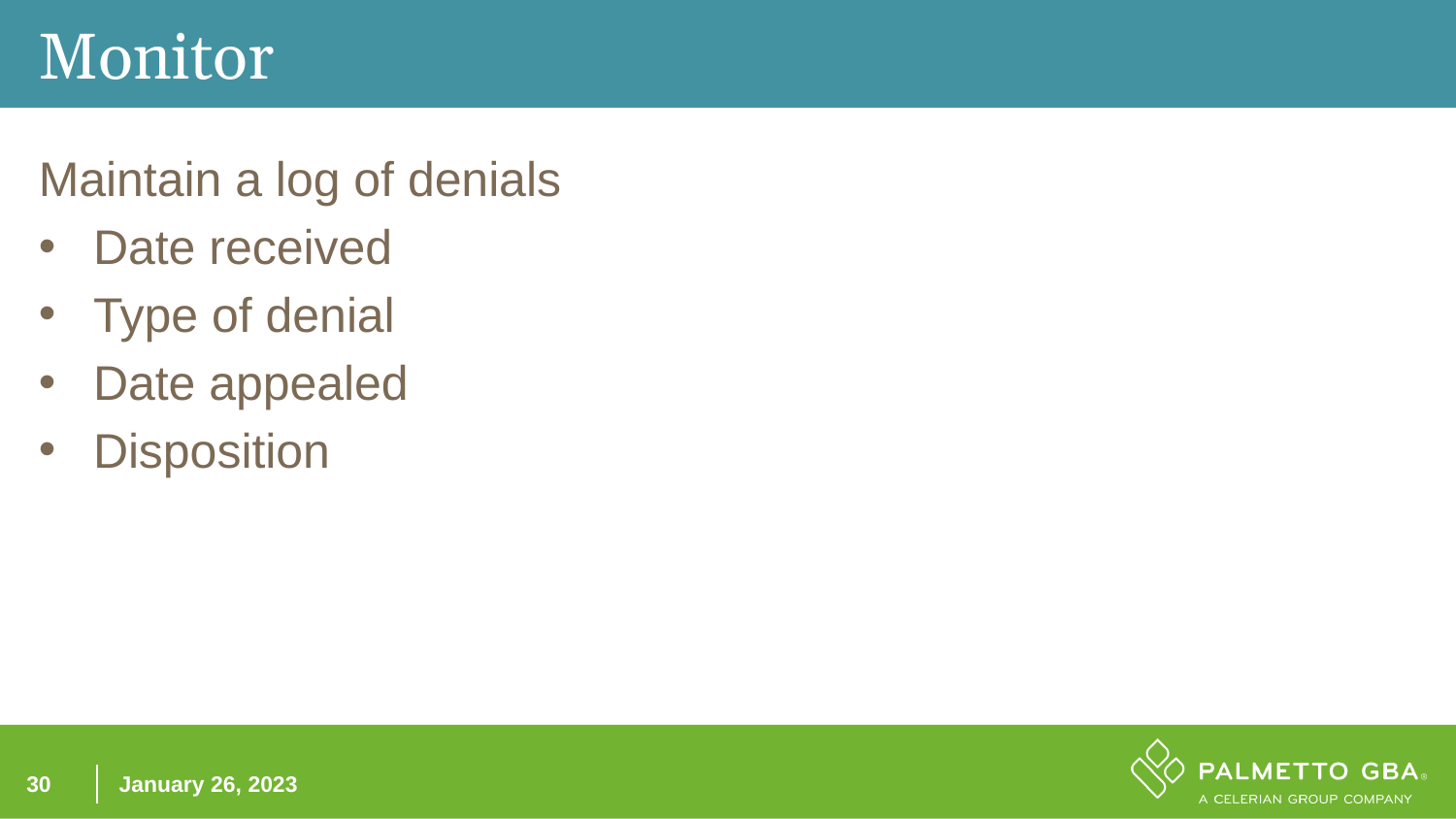

Monitor
Maintain a log of denials
Date received
Type of denial
Date appealed
Disposition